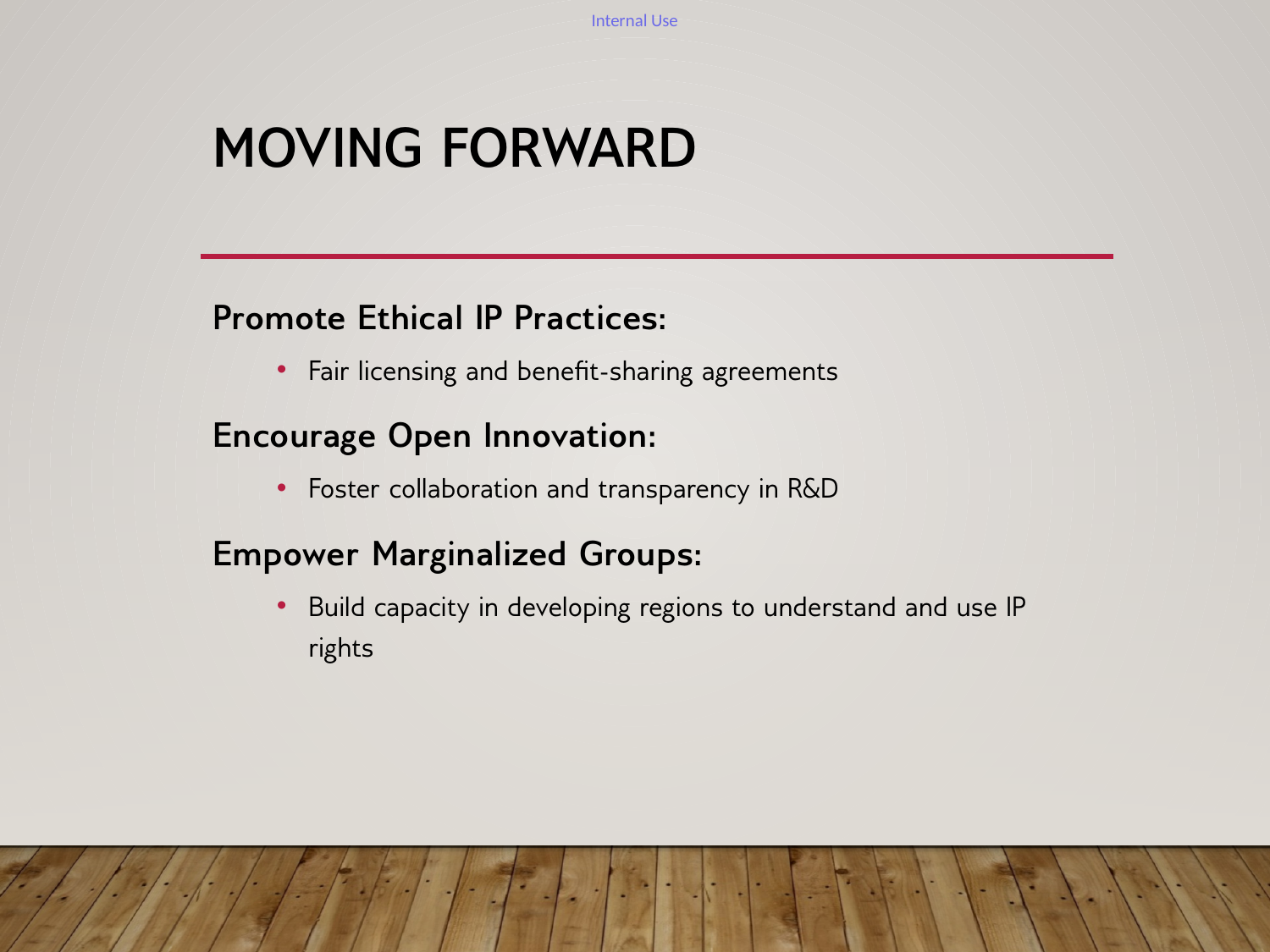

# Moving Forward
Promote Ethical IP Practices:
Fair licensing and benefit-sharing agreements
Encourage Open Innovation:
Foster collaboration and transparency in R&D
Empower Marginalized Groups:
Build capacity in developing regions to understand and use IP rights